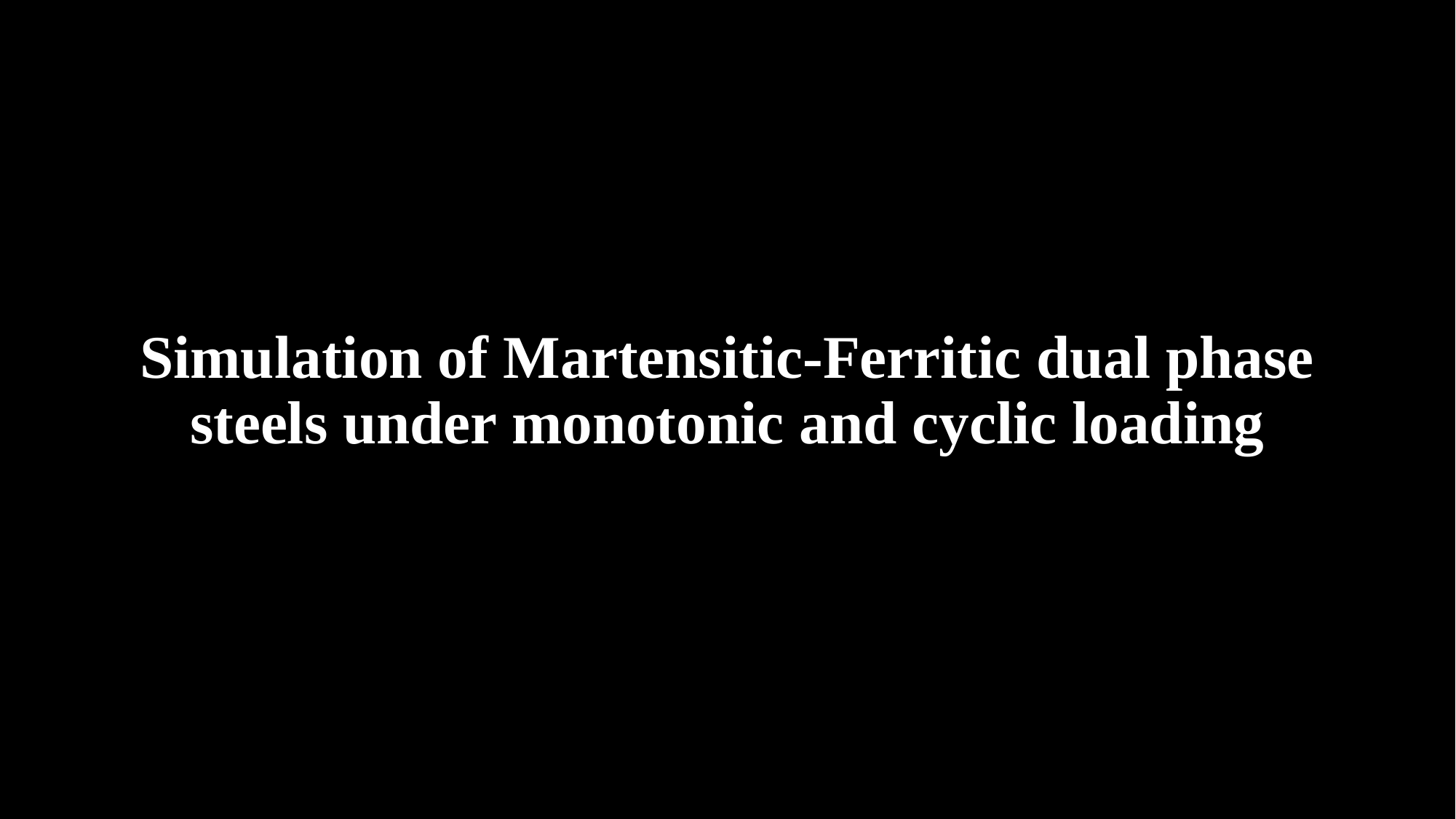

# Simulation of Martensitic-Ferritic dual phase steels under monotonic and cyclic loading